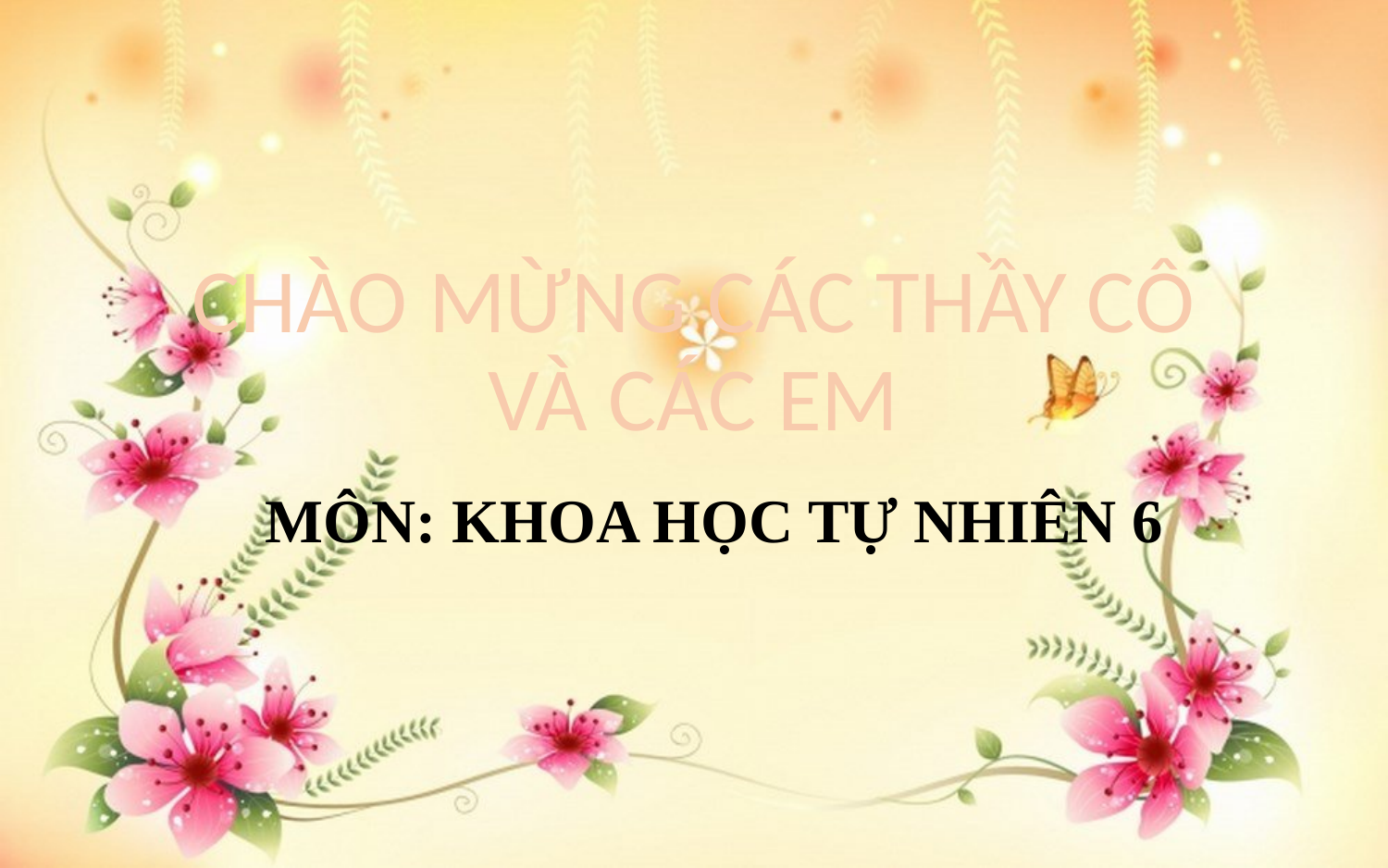

# CHÀO MỪNG CÁC THẦY CÔ VÀ CÁC EM
MÔN: KHOA HỌC TỰ NHIÊN 6